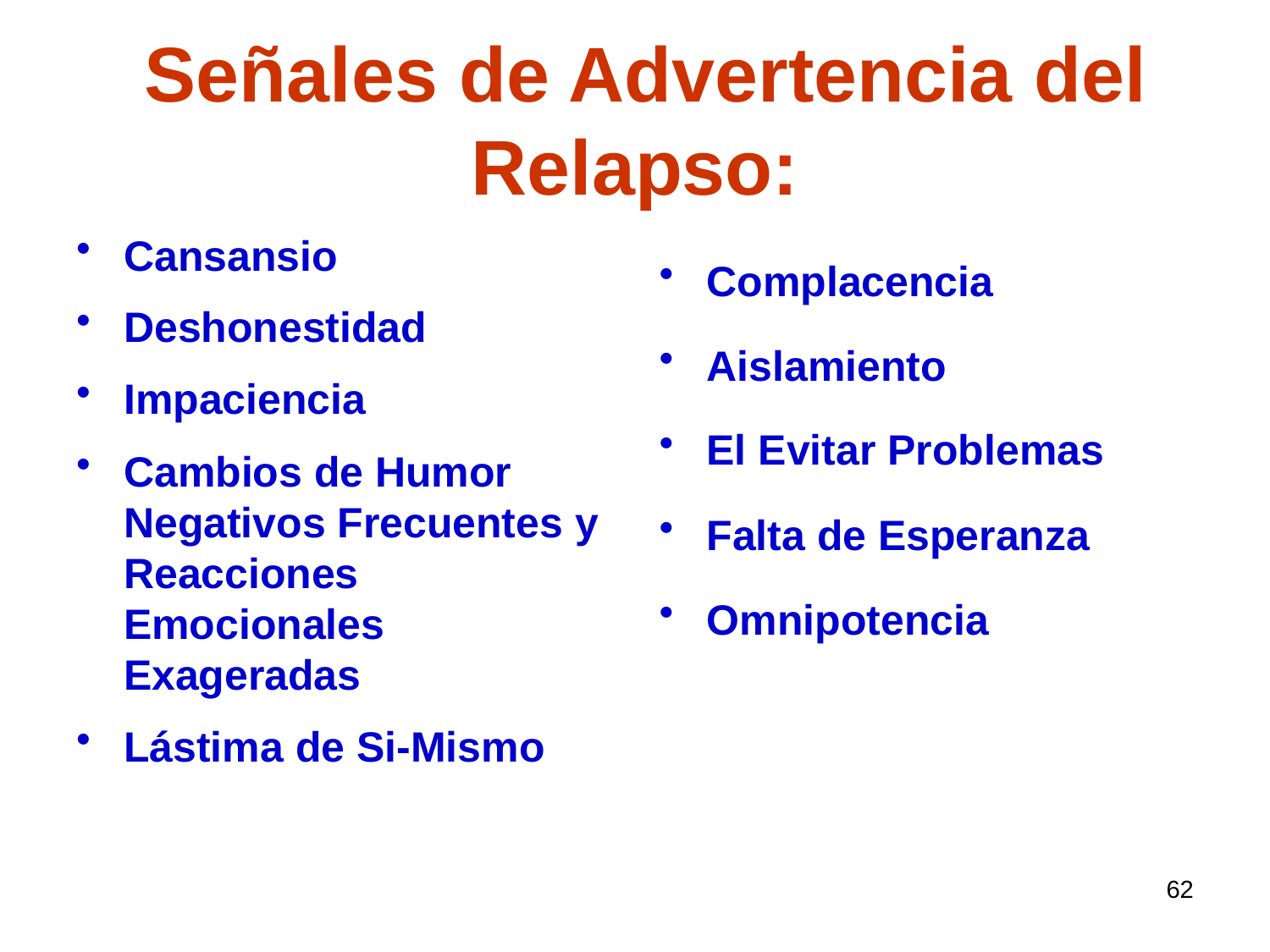

# Señales de Advertencia del Relapso:
Cansansio
Deshonestidad
Impaciencia
Cambios de Humor Negativos Frecuentes y Reacciones Emocionales Exageradas
Lástima de Si-Mismo
Complacencia
Aislamiento
El Evitar Problemas
Falta de Esperanza
Omnipotencia
62